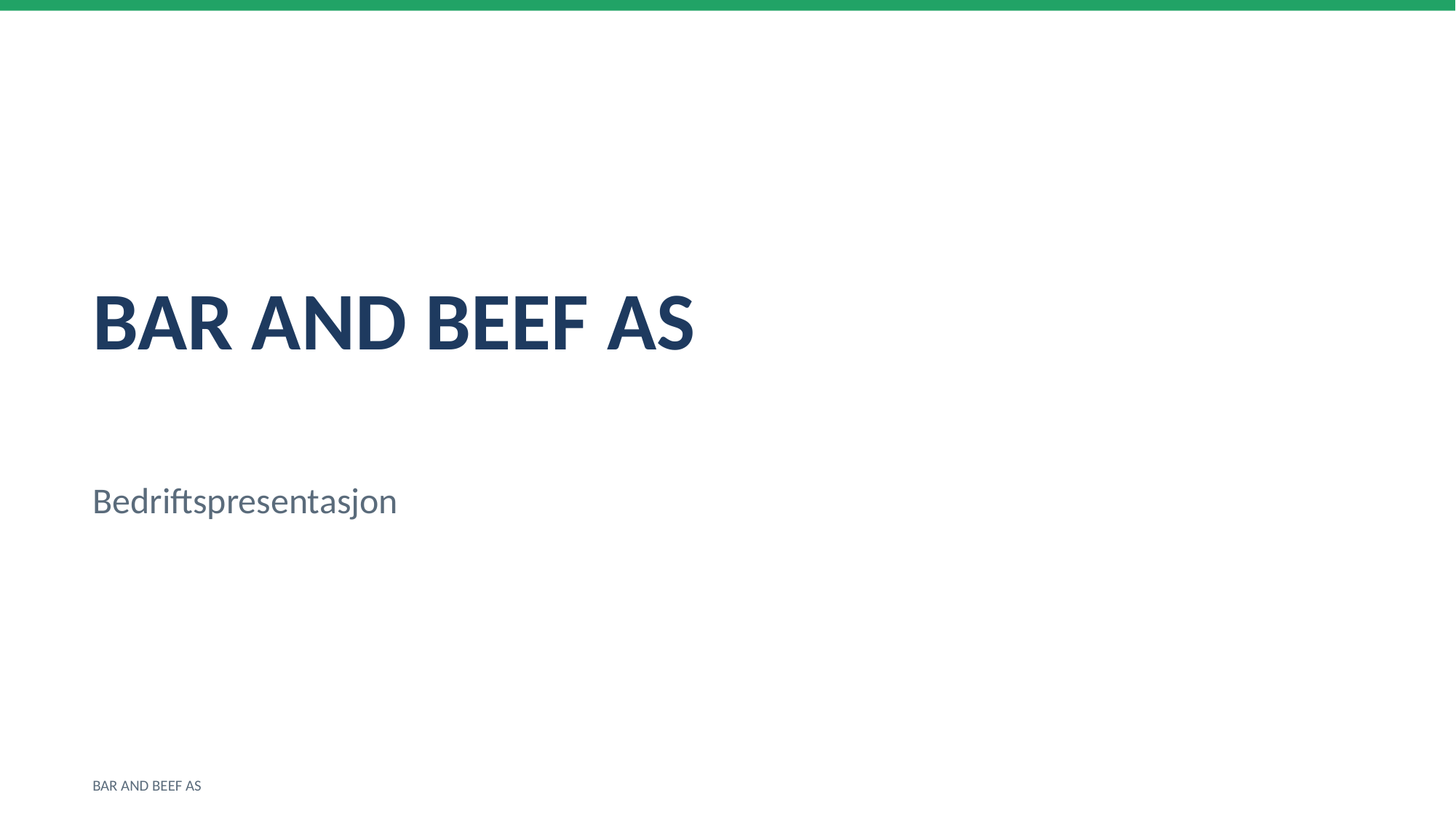

BAR AND BEEF AS
Bedriftspresentasjon
BAR AND BEEF AS